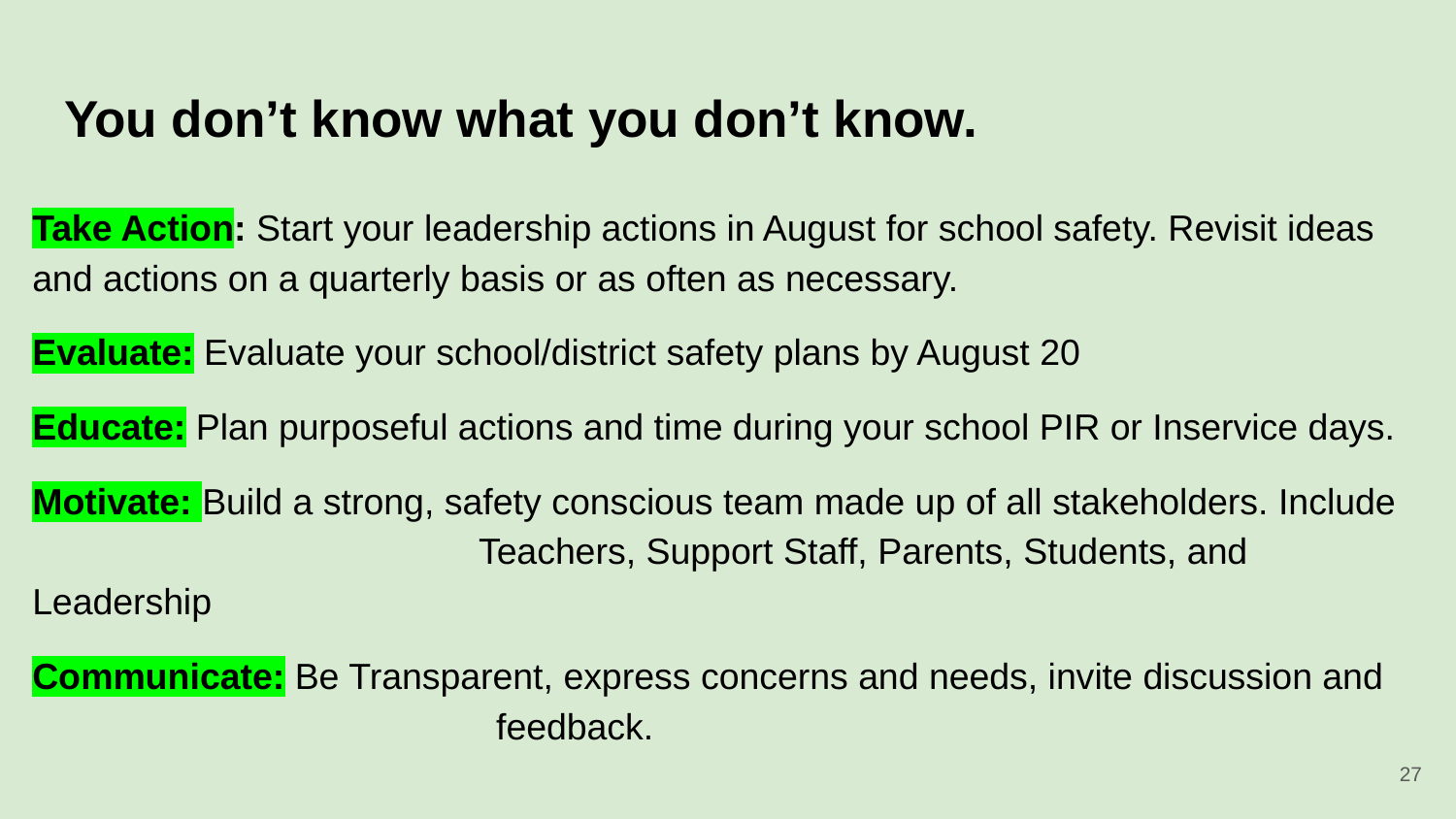

# You don’t know what you don’t know.
Take Action: Start your leadership actions in August for school safety. Revisit ideas and actions on a quarterly basis or as often as necessary.
Evaluate: Evaluate your school/district safety plans by August 20
Educate: Plan purposeful actions and time during your school PIR or Inservice days.
Motivate: Build a strong, safety conscious team made up of all stakeholders. Include			 Teachers, Support Staff, Parents, Students, and Leadership
Communicate: Be Transparent, express concerns and needs, invite discussion and		                 feedback.

27